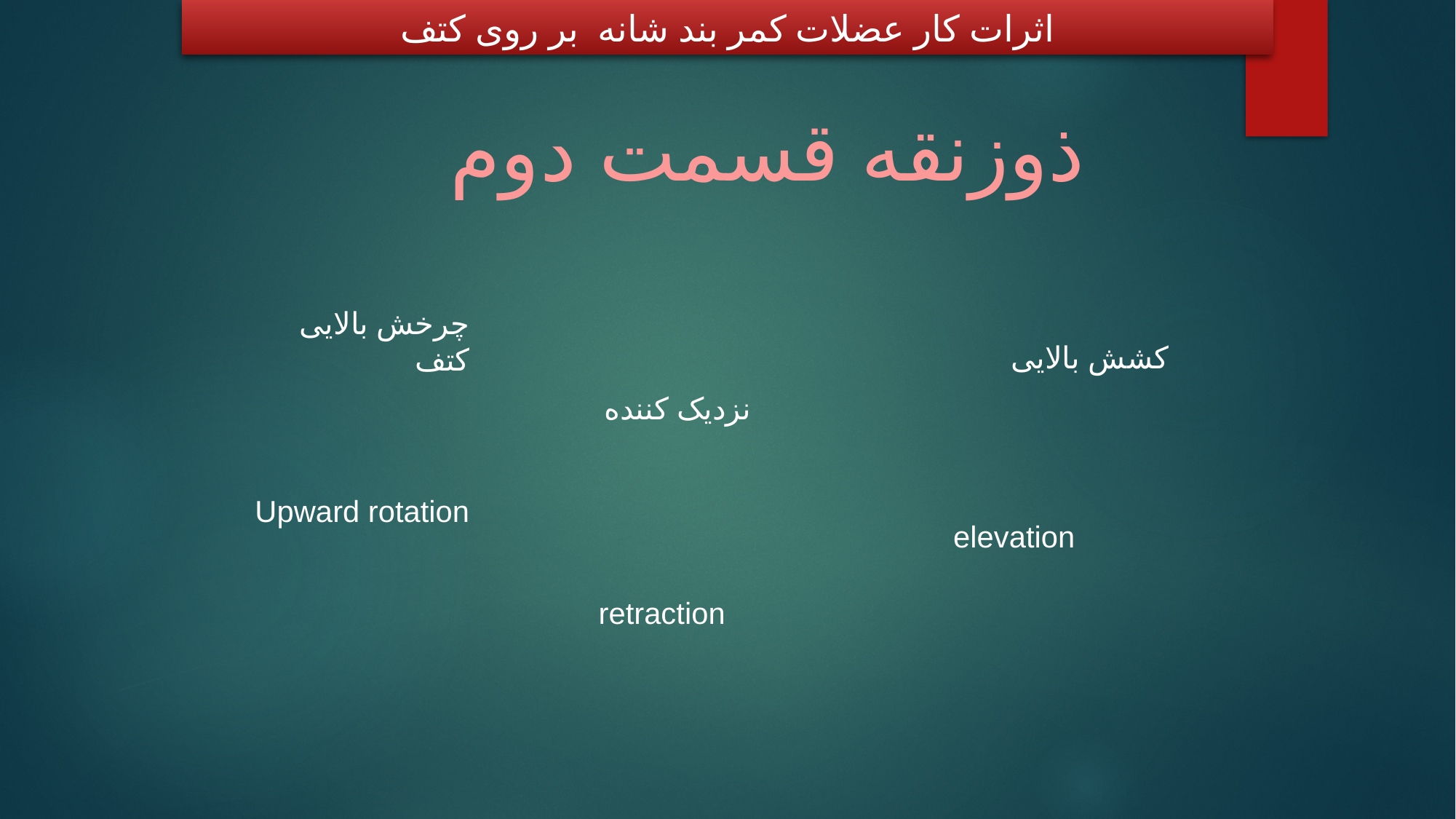

اثرات کار عضلات کمر بند شانه  بر روی کتف
 ذوزنقه قسمت دوم
چرخش بالایی کتف
کشش بالایی
نزدیک کننده
Upward rotation
elevation
retraction